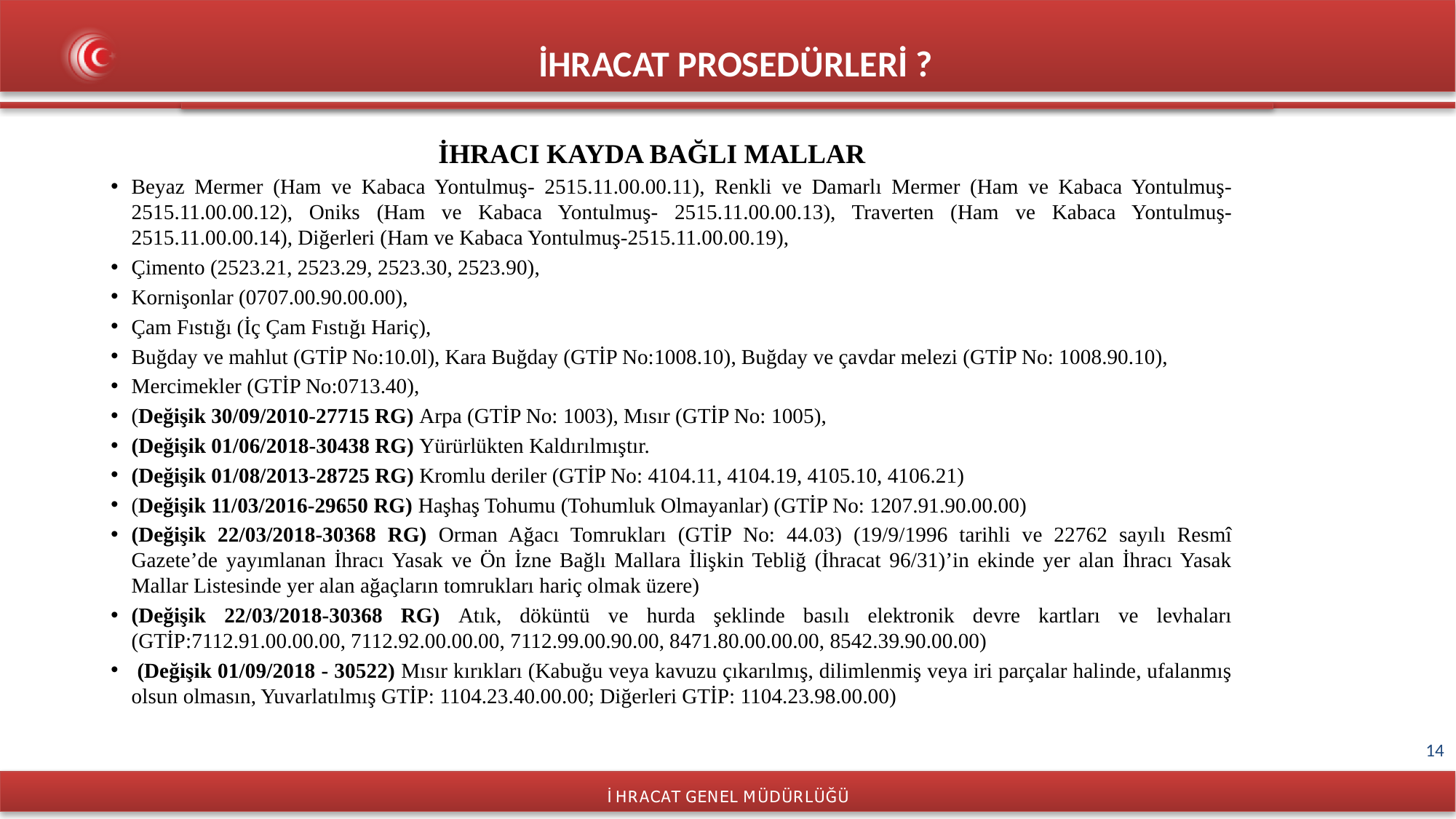

İHRACAT PROSEDÜRLERİ ?

			İHRACI KAYDA BAĞLI MALLAR
Beyaz Mermer (Ham ve Kabaca Yontulmuş- 2515.11.00.00.11), Renkli ve Damarlı Mermer (Ham ve Kabaca Yontulmuş- 2515.11.00.00.12), Oniks (Ham ve Kabaca Yontulmuş- 2515.11.00.00.13), Traverten (Ham ve Kabaca Yontulmuş- 2515.11.00.00.14), Diğerleri (Ham ve Kabaca Yontulmuş-2515.11.00.00.19),
Çimento (2523.21, 2523.29, 2523.30, 2523.90),
Kornişonlar (0707.00.90.00.00),
Çam Fıstığı (İç Çam Fıstığı Hariç),
Buğday ve mahlut (GTİP No:10.0l), Kara Buğday (GTİP No:1008.10), Buğday ve çavdar melezi (GTİP No: 1008.90.10),
Mercimekler (GTİP No:0713.40),
(Değişik 30/09/2010-27715 RG) Arpa (GTİP No: 1003), Mısır (GTİP No: 1005),
(Değişik 01/06/2018-30438 RG) Yürürlükten Kaldırılmıştır.
(Değişik 01/08/2013-28725 RG) Kromlu deriler (GTİP No: 4104.11, 4104.19, 4105.10, 4106.21)
(Değişik 11/03/2016-29650 RG) Haşhaş Tohumu (Tohumluk Olmayanlar) (GTİP No: 1207.91.90.00.00)
(Değişik 22/03/2018-30368 RG) Orman Ağacı Tomrukları (GTİP No: 44.03) (19/9/1996 tarihli ve 22762 sayılı Resmî Gazete’de yayımlanan İhracı Yasak ve Ön İzne Bağlı Mallara İlişkin Tebliğ (İhracat 96/31)’in ekinde yer alan İhracı Yasak Mallar Listesinde yer alan ağaçların tomrukları hariç olmak üzere)
(Değişik 22/03/2018-30368 RG) Atık, döküntü ve hurda şeklinde basılı elektronik devre kartları ve levhaları (GTİP:7112.91.00.00.00, 7112.92.00.00.00, 7112.99.00.90.00, 8471.80.00.00.00, 8542.39.90.00.00)
 (Değişik 01/09/2018 - 30522) Mısır kırıkları (Kabuğu veya kavuzu çıkarılmış, dilimlenmiş veya iri parçalar halinde, ufalanmış olsun olmasın, Yuvarlatılmış GTİP: 1104.23.40.00.00; Diğerleri GTİP: 1104.23.98.00.00)

İHRACAT GENEL MÜDÜRLÜĞÜ
14